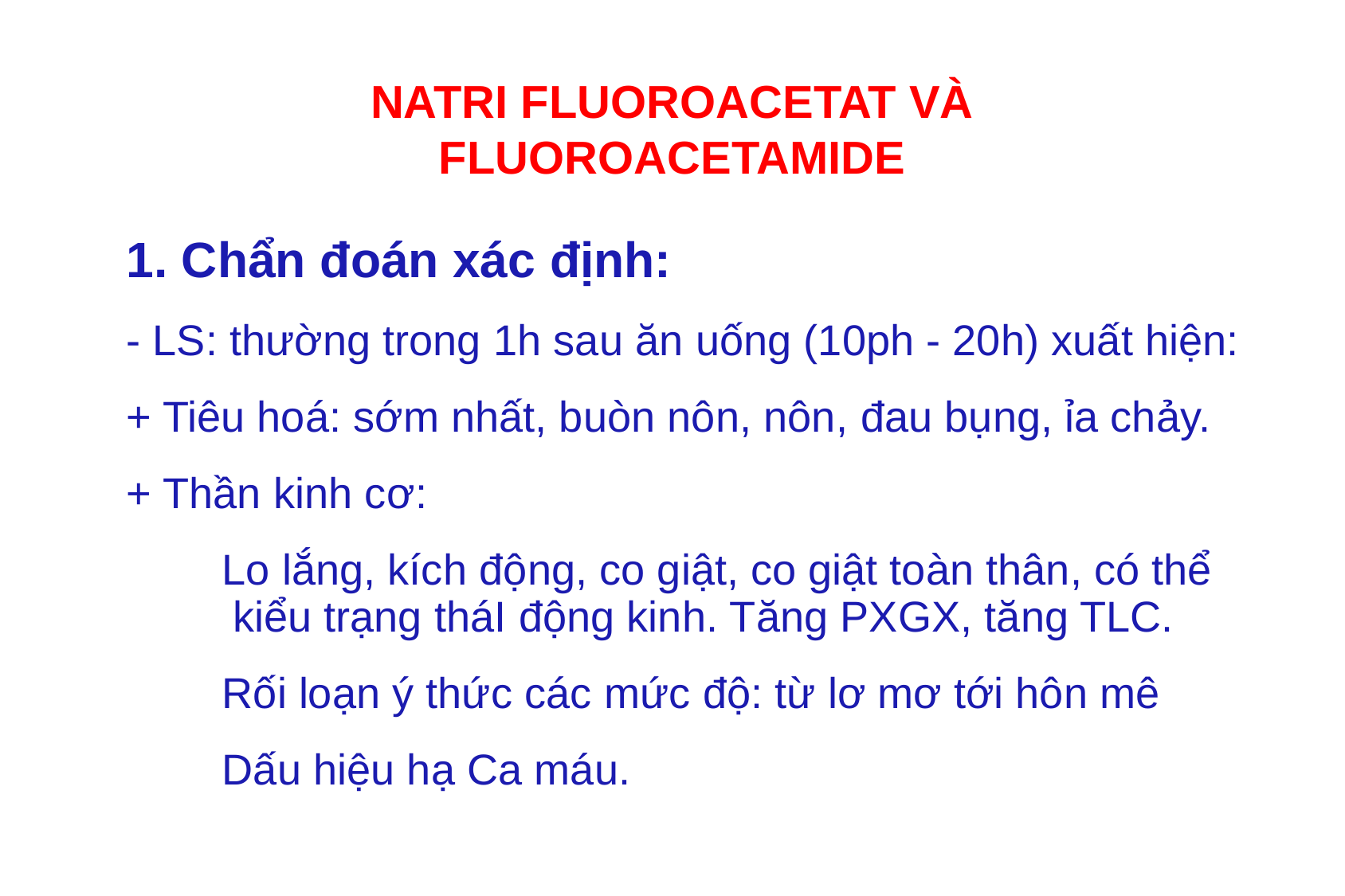

# NATRI FLUOROACETAT VÀ FLUOROACETAMIDE
1. Chẩn đoán xác định:
- LS: thường trong 1h sau ăn uống (10ph - 20h) xuất hiện:
+ Tiêu hoá: sớm nhất, buòn nôn, nôn, đau bụng, ỉa chảy.
+ Thần kinh cơ:
        Lo lắng, kích động, co giật, co giật toàn thân, có thể kiểu trạng tháI động kinh. Tăng PXGX, tăng TLC.
        Rối loạn ý thức các mức độ: từ lơ mơ tới hôn mê
        Dấu hiệu hạ Ca máu.